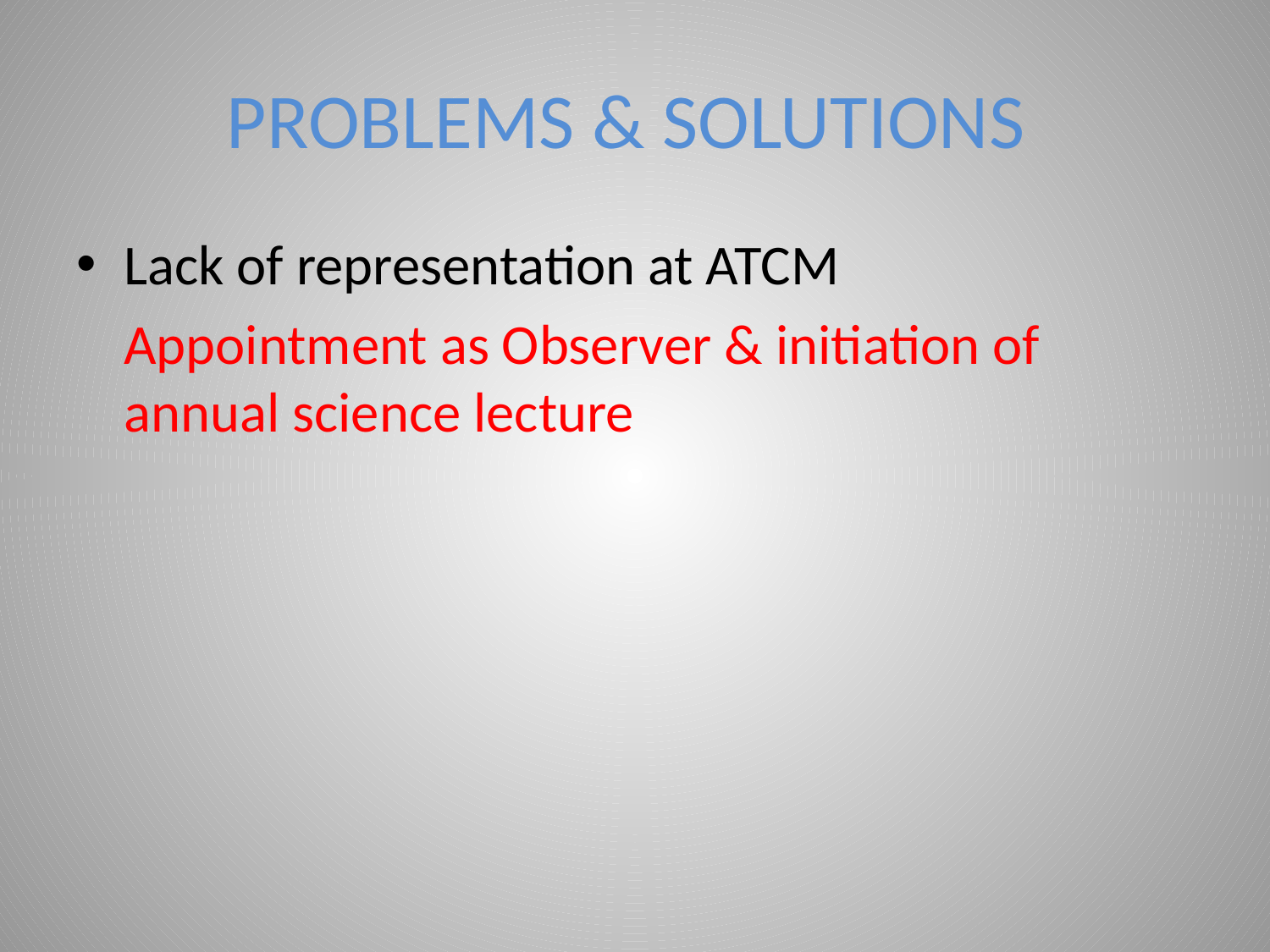

# PROBLEMS & SOLUTIONS
Lack of representation at ATCM
	Appointment as Observer & initiation of annual science lecture